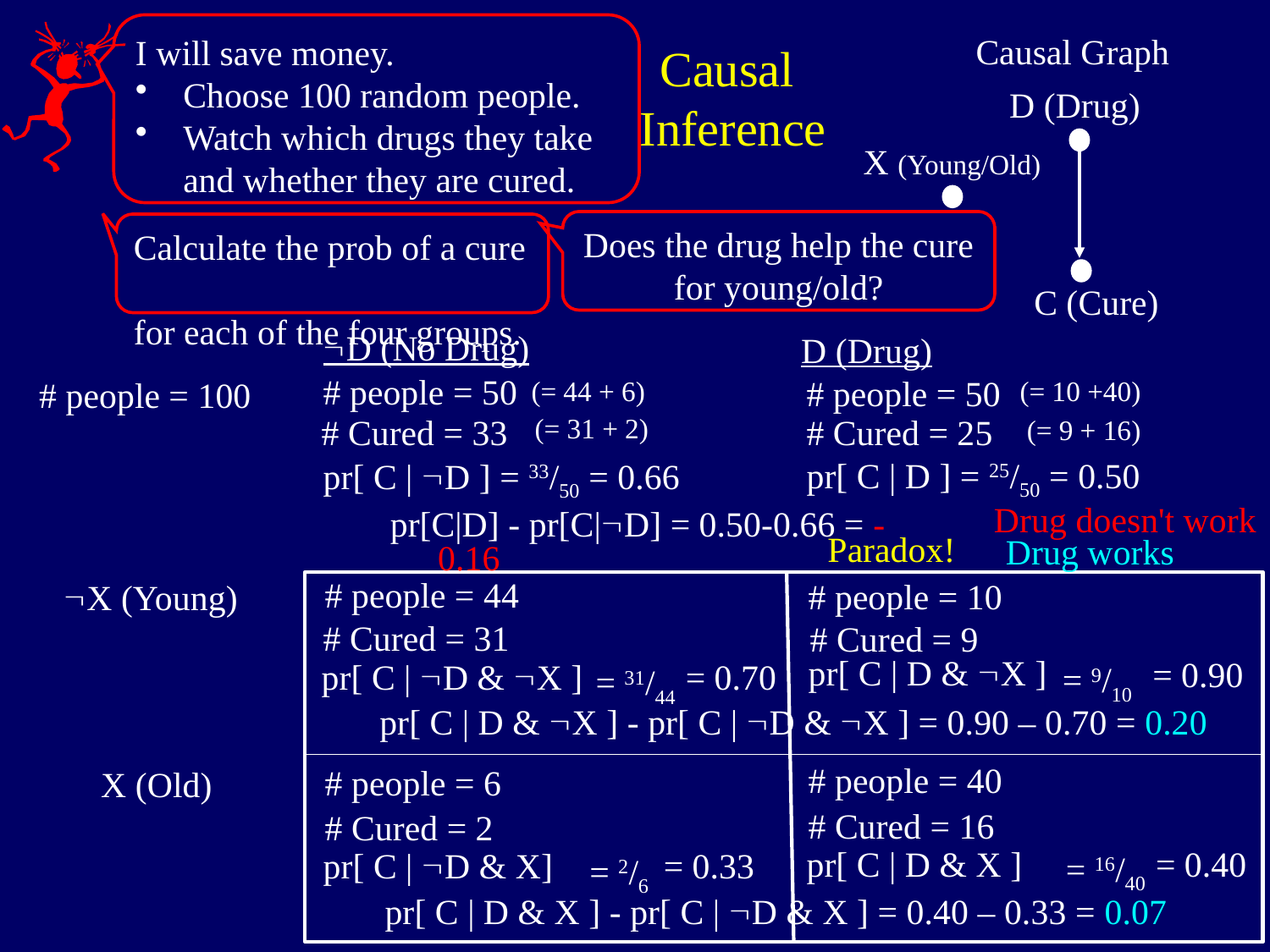

I will save money.
Choose 100 random people.
Watch which drugs they take
and whether they are cured.

Causal
Inference
Causal Graph
D (Drug)

X (Young/Old)

Does the drug help the cure
for young/old?
Calculate the prob of a cure
for each of the four groups.

C (Cure)
¬D (No Drug)
D (Drug)
# people = 50
# people = 50
(= 10 +40)
(= 44 + 6)
# people = 100
(= 31 + 2)
# Cured = 33
# Cured = 25
(= 9 + 16)
pr[ C | D ] = 25/50 = 0.50
pr[ C | ¬D ] = 33/50 = 0.66
Drug doesn't work
pr[C|D] - pr[C|¬D] = 0.50-0.66 = -0.16
Paradox!
Drug works

¬X (Young)
X (Old)
# people = 44
# people = 10
# Cured = 31
# Cured = 9
pr[ C | D & ¬X ]
= 0.90
= 9/10
pr[ C | ¬D & ¬X ]
= 0.70
= 31/44
pr[ C | D & ¬X ] - pr[ C | ¬D & ¬X ] = 0.90 – 0.70 = 0.20
# people = 40
# people = 6
# Cured = 16
# Cured = 2
= 0.40
pr[ C | D & X ]
= 16/40
pr[ C | ¬D & X]
= 0.33
= 2/6
pr[ C | D & X ] - pr[ C | ¬D & X ] = 0.40 – 0.33 = 0.07